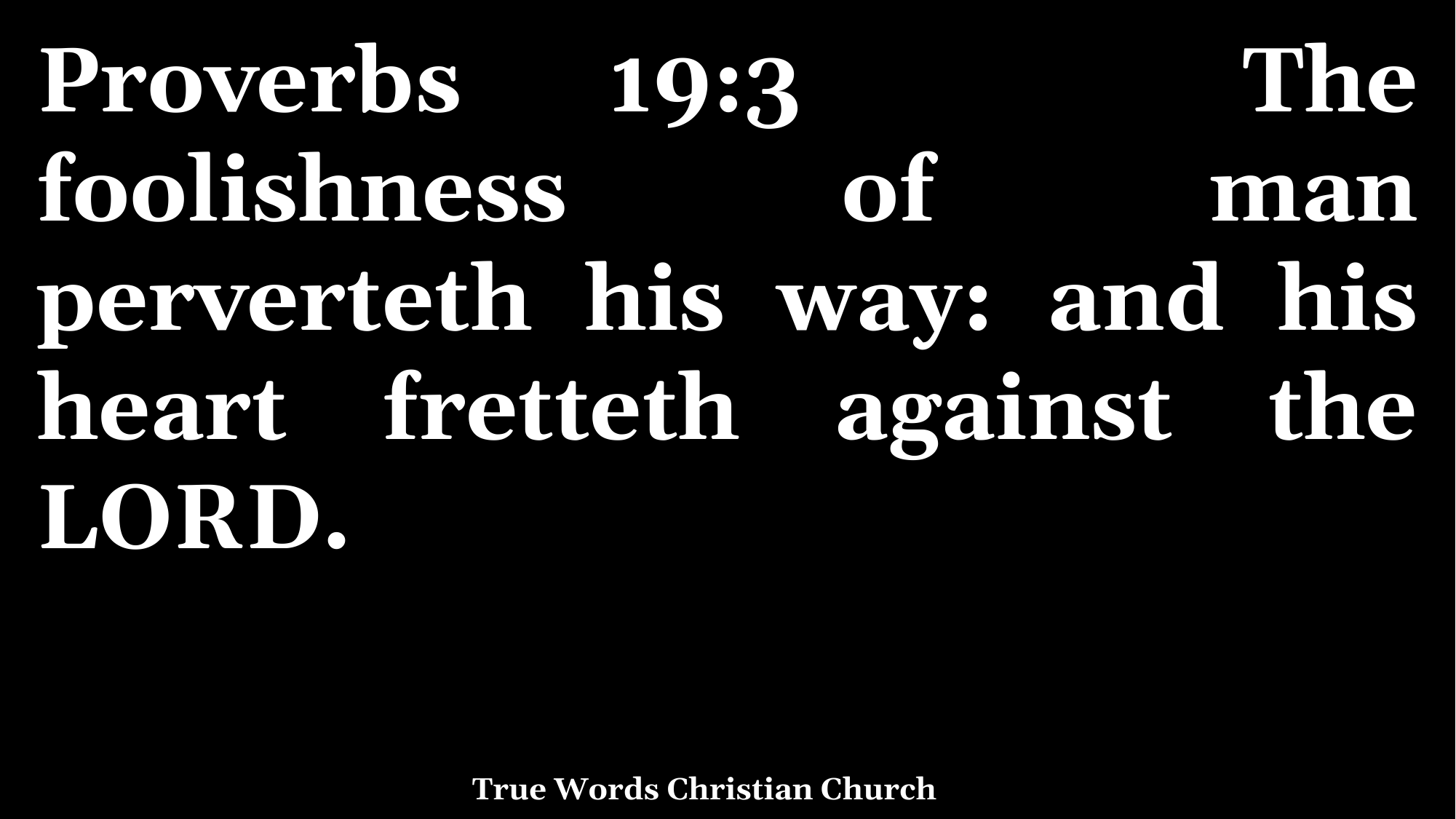

Proverbs 19:3   The foolishness of man perverteth his way: and his heart fretteth against the LORD.
True Words Christian Church